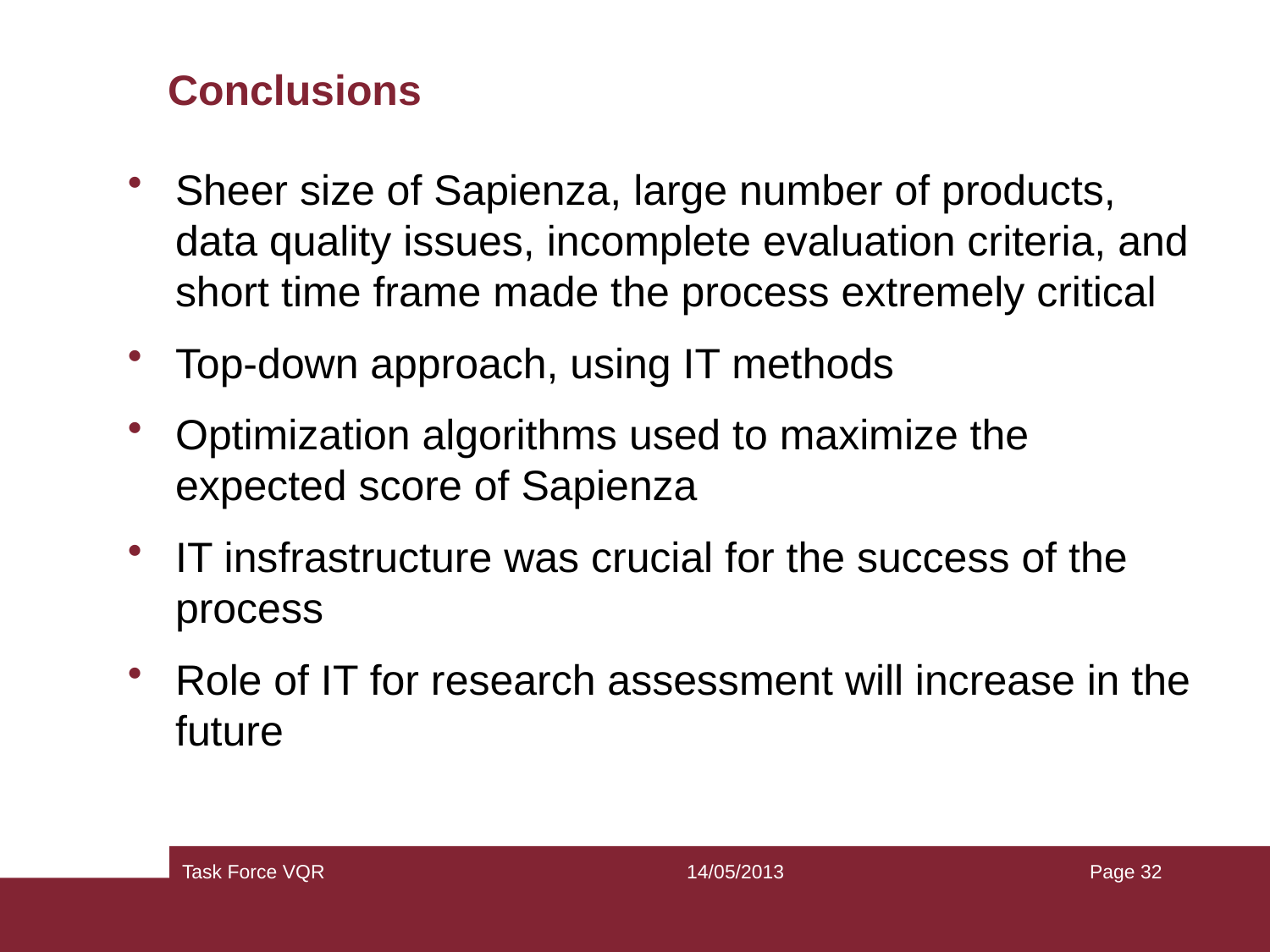

# Conclusions
Sheer size of Sapienza, large number of products, data quality issues, incomplete evaluation criteria, and short time frame made the process extremely critical
Top-down approach, using IT methods
Optimization algorithms used to maximize the expected score of Sapienza
IT insfrastructure was crucial for the success of the process
Role of IT for research assessment will increase in the future
Task Force VQR
14/05/2013
Page 32